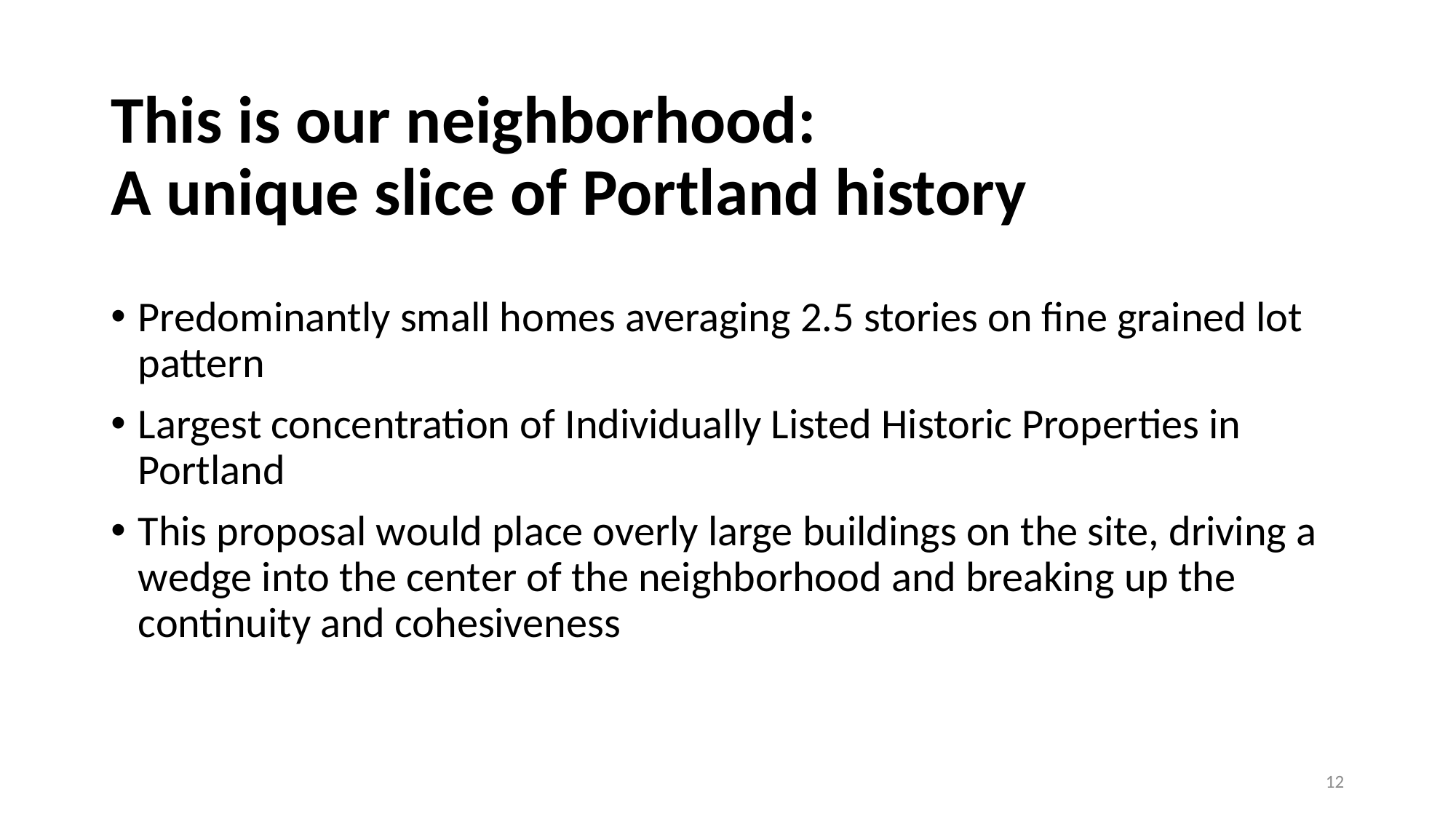

This is our neighborhood:
A unique slice of Portland history
Predominantly small homes averaging 2.5 stories on fine grained lot pattern
Largest concentration of Individually Listed Historic Properties in Portland
This proposal would place overly large buildings on the site, driving a wedge into the center of the neighborhood and breaking up the continuity and cohesiveness

12